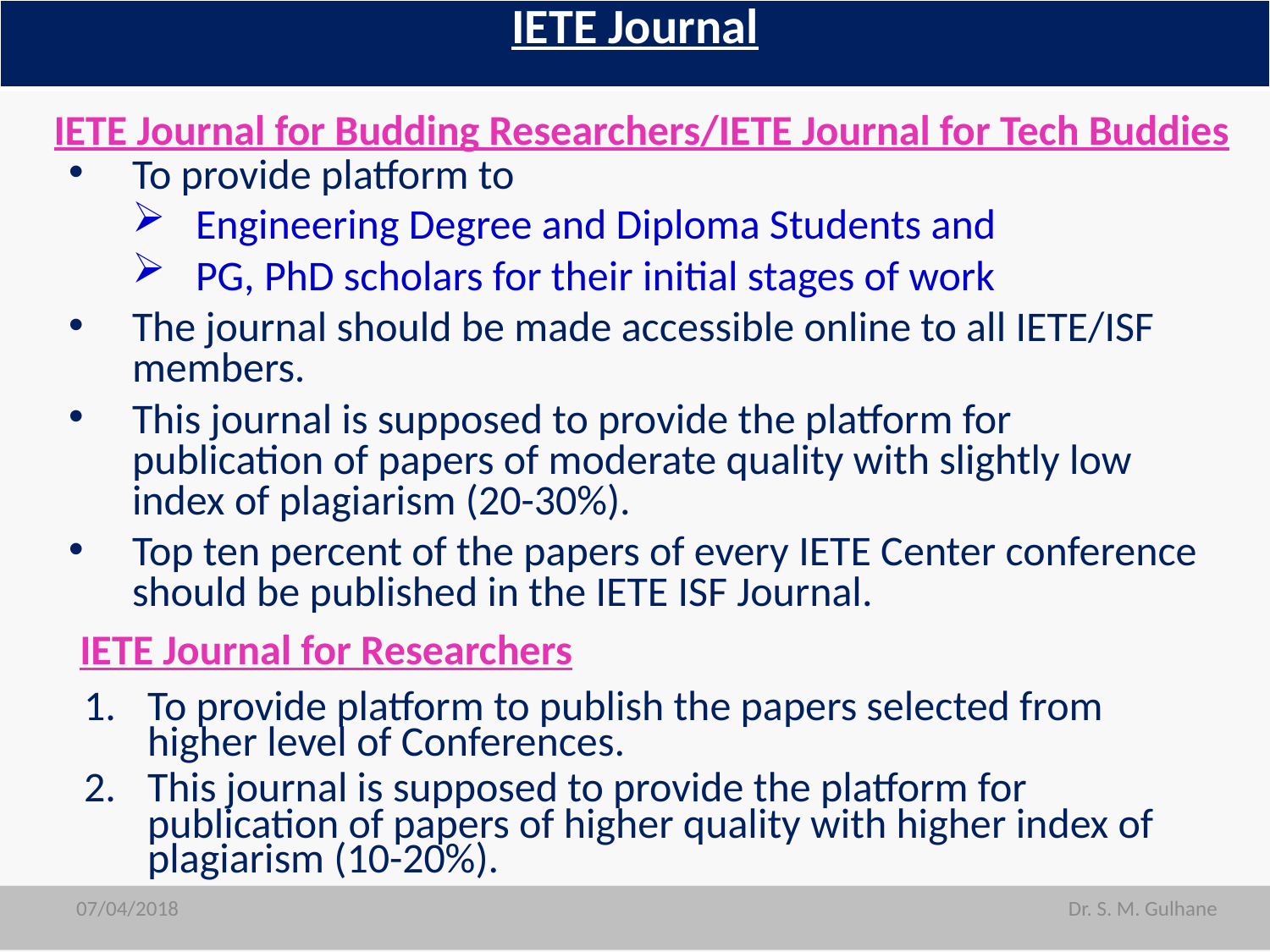

| IETE Journal |
| --- |
IETE Journal for Budding Researchers/IETE Journal for Tech Buddies
To provide platform to
Engineering Degree and Diploma Students and
PG, PhD scholars for their initial stages of work
The journal should be made accessible online to all IETE/ISF members.
This journal is supposed to provide the platform for publication of papers of moderate quality with slightly low index of plagiarism (20-30%).
Top ten percent of the papers of every IETE Center conference should be published in the IETE ISF Journal.
IETE Journal for Researchers
To provide platform to publish the papers selected from higher level of Conferences.
This journal is supposed to provide the platform for publication of papers of higher quality with higher index of plagiarism (10-20%).
07/04/2018
07/04/2018
Dr. S. M. Gulhane
Dr. S. M. Gulhane